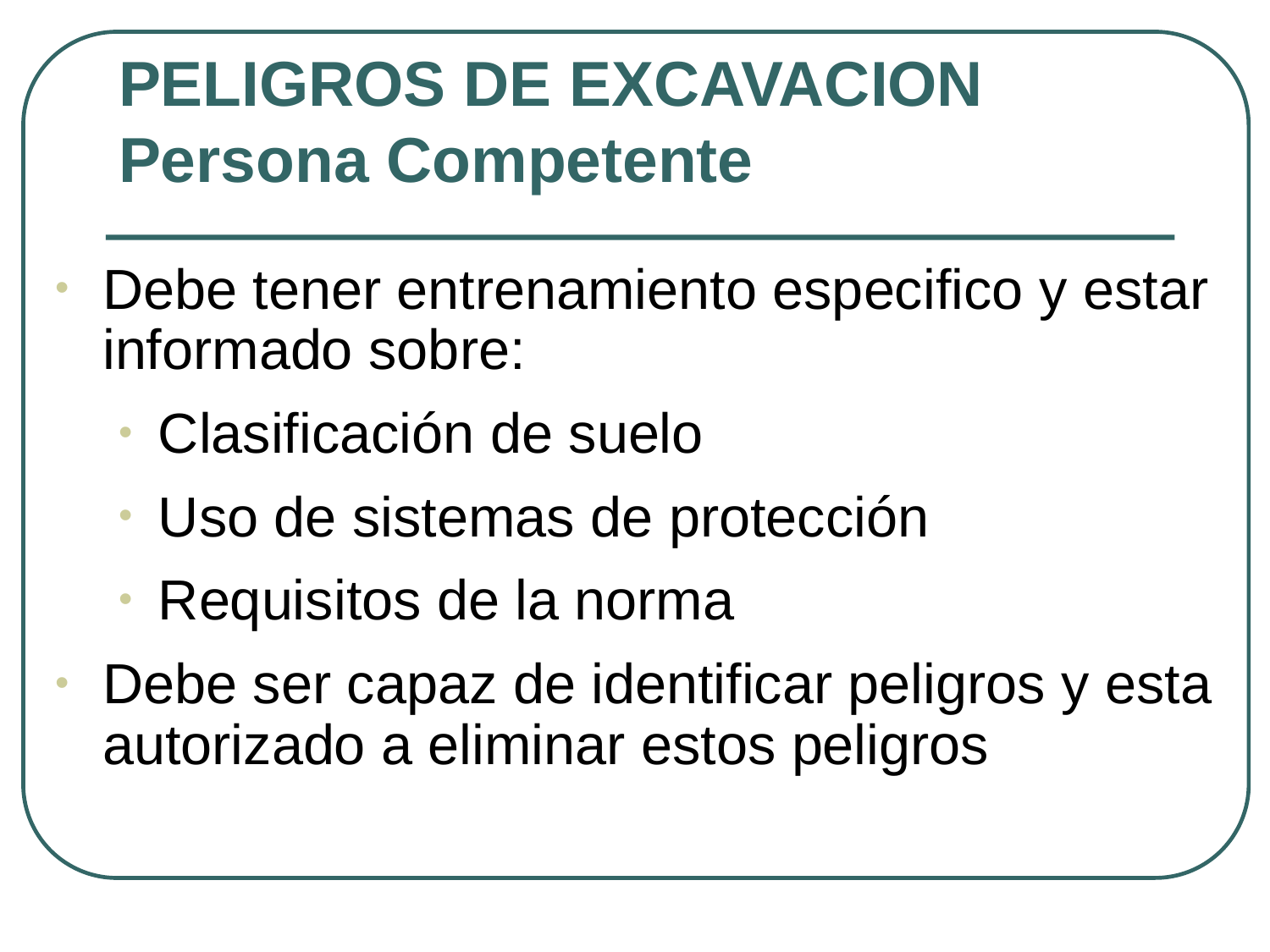

# PELIGROS DE EXCAVACION Persona Competente
Debe tener entrenamiento especifico y estar informado sobre:
Clasificación de suelo
Uso de sistemas de protección
Requisitos de la norma
Debe ser capaz de identificar peligros y esta autorizado a eliminar estos peligros